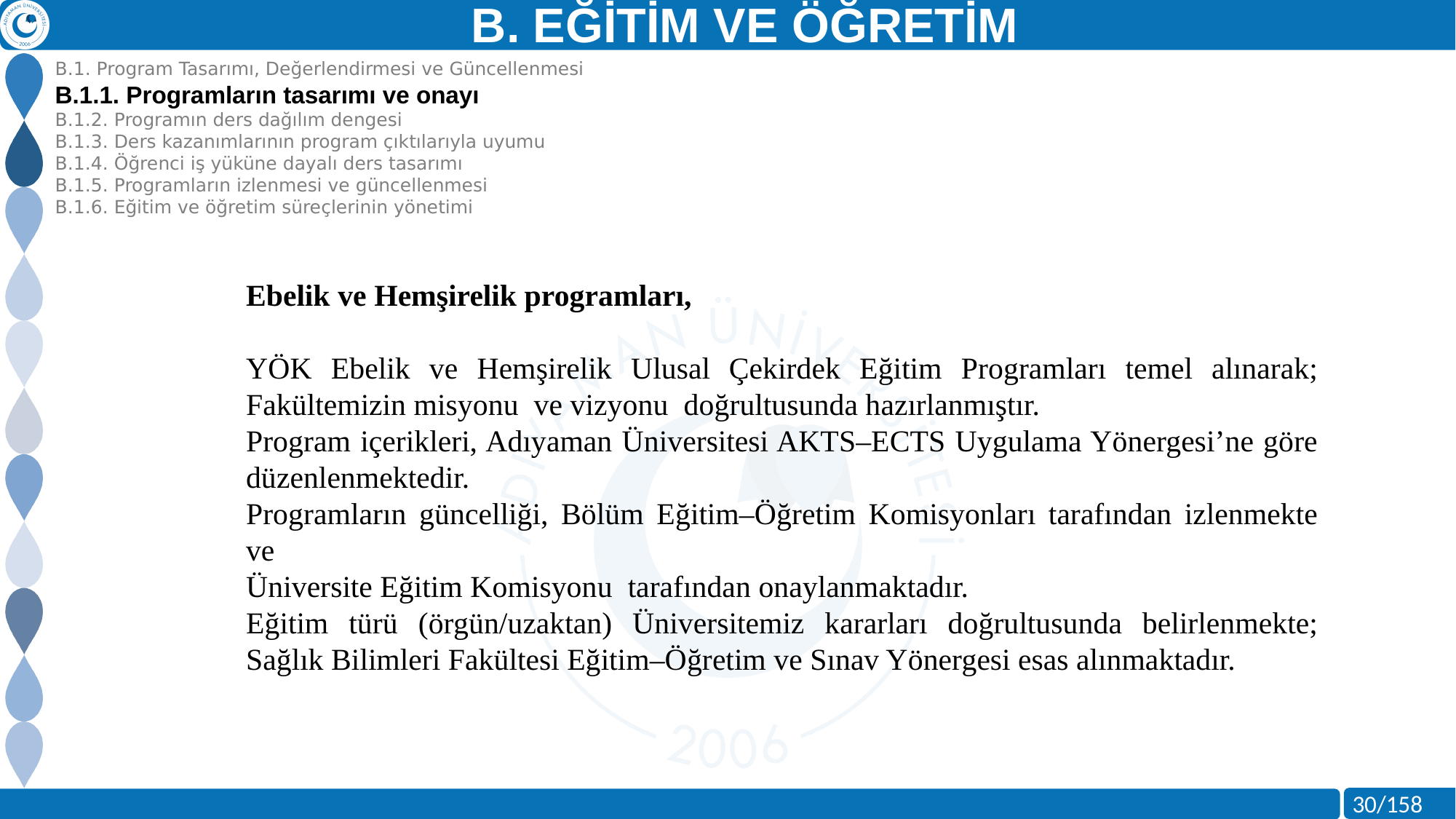

B. EĞİTİM VE ÖĞRETİM
B.1. Program Tasarımı, Değerlendirmesi ve Güncellenmesi
B.1.1. Programların tasarımı ve onayı
B.1.2. Programın ders dağılım dengesi
B.1.3. Ders kazanımlarının program çıktılarıyla uyumu
B.1.4. Öğrenci iş yüküne dayalı ders tasarımı
B.1.5. Programların izlenmesi ve güncellenmesi
B.1.6. Eğitim ve öğretim süreçlerinin yönetimi
Ebelik ve Hemşirelik programları,
YÖK Ebelik ve Hemşirelik Ulusal Çekirdek Eğitim Programları temel alınarak;
Fakültemizin misyonu  ve vizyonu  doğrultusunda hazırlanmıştır.
Program içerikleri, Adıyaman Üniversitesi AKTS–ECTS Uygulama Yönergesi’ne göre düzenlenmektedir.
Programların güncelliği, Bölüm Eğitim–Öğretim Komisyonları tarafından izlenmekte ve
Üniversite Eğitim Komisyonu  tarafından onaylanmaktadır.
Eğitim türü (örgün/uzaktan) Üniversitemiz kararları doğrultusunda belirlenmekte;
Sağlık Bilimleri Fakültesi Eğitim–Öğretim ve Sınav Yönergesi esas alınmaktadır.